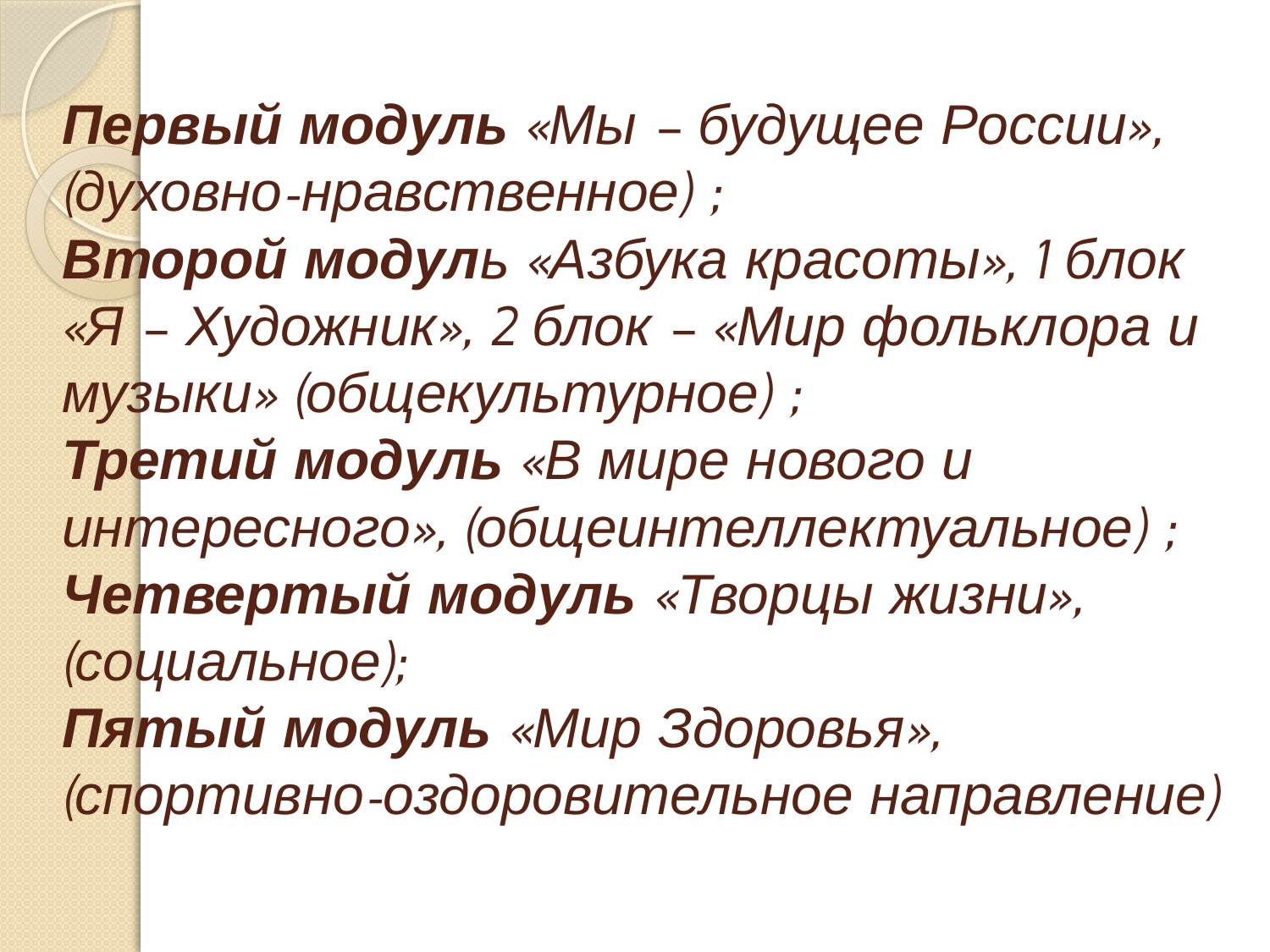

# Первый модуль «Мы – будущее России», (духовно-нравственное) ; Второй модуль «Азбука красоты», 1 блок «Я – Художник», 2 блок – «Мир фольклора и музыки» (общекультурное) ; Третий модуль «В мире нового и интересного», (общеинтеллектуальное) ; Четвертый модуль «Творцы жизни», (социальное); Пятый модуль «Мир Здоровья», (спортивно-оздоровительное направление)